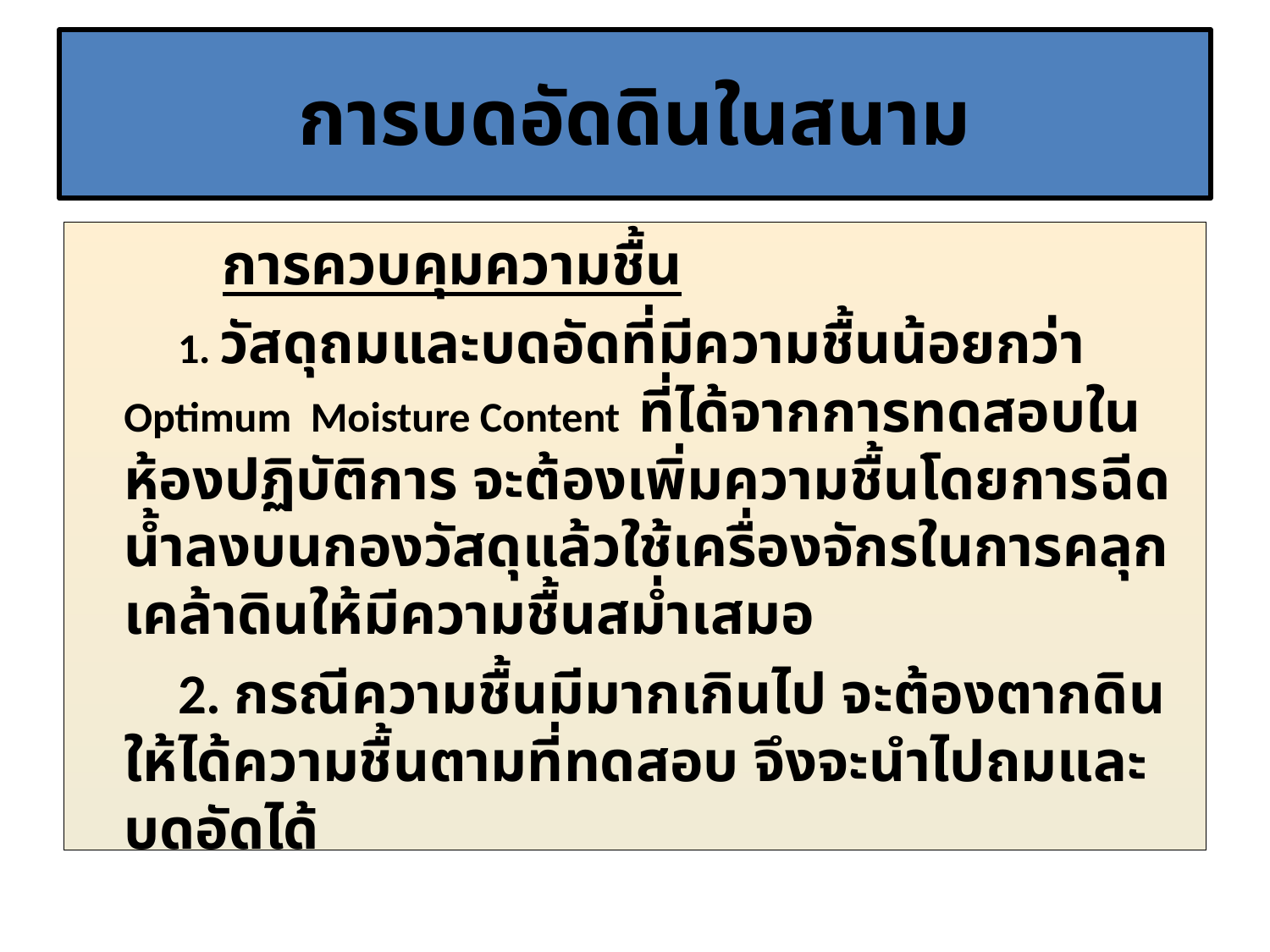

การบดอัดดินในสนาม
#
          การควบคุมความชื้น
        1. วัสดุถมและบดอัดที่มีความชื้นน้อยกว่า Optimum  Moisture Content  ที่ได้จากการทดสอบในห้องปฏิบัติการ จะต้องเพิ่มความชื้นโดยการฉีดน้ำลงบนกองวัสดุแล้วใช้เครื่องจักรในการคลุกเคล้าดินให้มีความชื้นสม่ำเสมอ
        2. กรณีความชื้นมีมากเกินไป จะต้องตากดินให้ได้ความชื้นตามที่ทดสอบ จึงจะนำไปถมและบดอัดได้